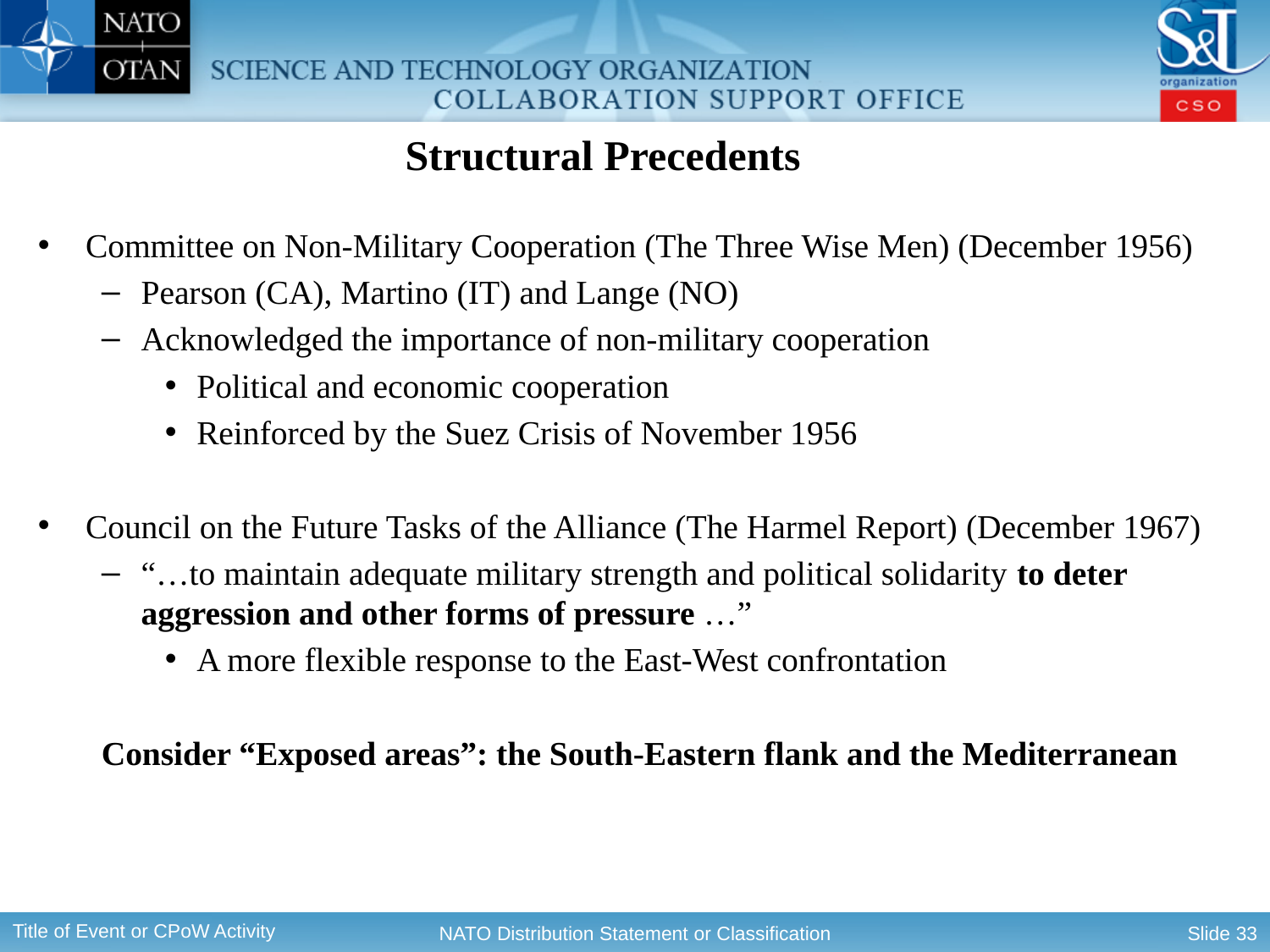

Arnold Dupuy
# Structural Precedents
Committee on Non-Military Cooperation (The Three Wise Men) (December 1956)
Pearson (CA), Martino (IT) and Lange (NO)
Acknowledged the importance of non-military cooperation
Political and economic cooperation
Reinforced by the Suez Crisis of November 1956

Council on the Future Tasks of the Alliance (The Harmel Report) (December 1967)
“…to maintain adequate military strength and political solidarity to deter aggression and other forms of pressure …”
A more flexible response to the East-West confrontation

Consider “Exposed areas”: the South-Eastern flank and the Mediterranean
33